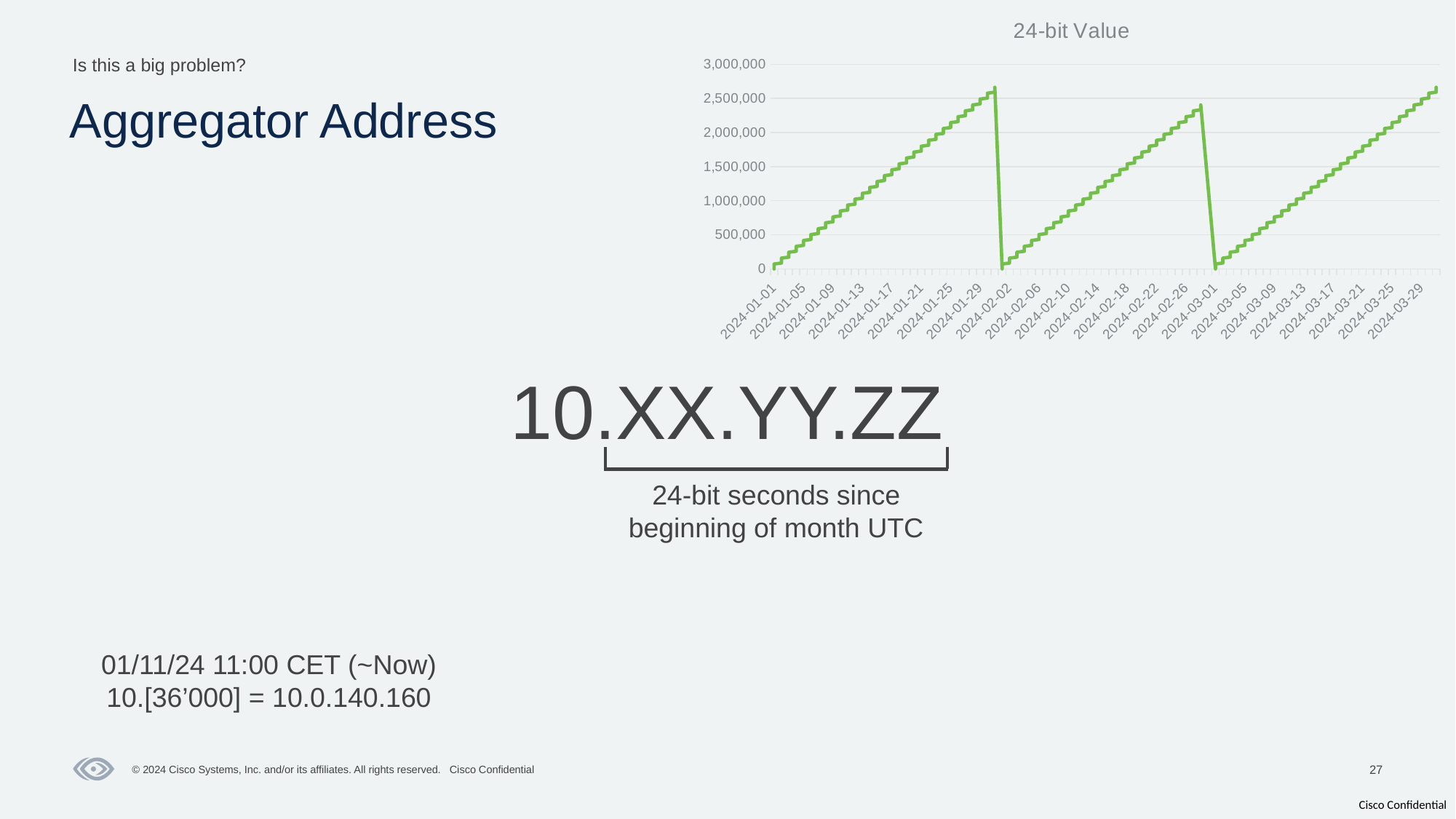

### Chart: 24-bit Value

| Category |  |
|---|---|
| 45292 | 0.0 |
| 45292 | 14400.0 |
| 45292 | 28800.0 |
| 45292 | 43200.0 |
| 45292 | 57600.0 |
| 45292 | 72000.0 |
| 45293 | 86400.0 |
| 45293 | 100800.0 |
| 45293 | 115200.0 |
| 45293 | 129600.0 |
| 45293 | 144000.0 |
| 45293 | 158400.0 |
| 45294 | 172800.0 |
| 45294 | 187200.0 |
| 45294 | 201600.0 |
| 45294 | 216000.0 |
| 45294 | 230400.0 |
| 45294 | 244800.0 |
| 45295 | 259200.0 |
| 45295 | 273600.0 |
| 45295 | 288000.0 |
| 45295 | 302400.0 |
| 45295 | 316800.0 |
| 45295 | 331200.0 |
| 45296 | 345600.0 |
| 45296 | 360000.0 |
| 45296 | 374400.0 |
| 45296 | 388800.0 |
| 45296 | 403200.0 |
| 45296 | 417600.0 |
| 45297 | 432000.0 |
| 45297 | 446400.0 |
| 45297 | 460800.0 |
| 45297 | 475200.0 |
| 45297 | 489600.0 |
| 45297 | 504000.0 |
| 45298 | 518400.0 |
| 45298 | 532800.0 |
| 45298 | 547200.0 |
| 45298 | 561600.0 |
| 45298 | 576000.0 |
| 45298 | 590400.0 |
| 45299 | 604800.0 |
| 45299 | 619200.0 |
| 45299 | 633600.0 |
| 45299 | 648000.0 |
| 45299 | 662400.0 |
| 45299 | 676800.0 |
| 45300 | 691200.0 |
| 45300 | 705600.0 |
| 45300 | 720000.0 |
| 45300 | 734400.0 |
| 45300 | 748800.0 |
| 45300 | 763200.0 |
| 45301 | 777600.0 |
| 45301 | 792000.0 |
| 45301 | 806400.0 |
| 45301 | 820800.0 |
| 45301 | 835200.0 |
| 45301 | 849600.0 |
| 45302 | 864000.0 |
| 45302 | 878400.0 |
| 45302 | 892800.0 |
| 45302 | 907200.0 |
| 45302 | 921600.0 |
| 45302 | 936000.0 |
| 45303 | 950400.0 |
| 45303 | 964800.0 |
| 45303 | 979200.0 |
| 45303 | 993600.0 |
| 45303 | 1008000.0 |
| 45303 | 1022400.0 |
| 45304 | 1036800.0 |
| 45304 | 1051200.0 |
| 45304 | 1065600.0 |
| 45304 | 1080000.0 |
| 45304 | 1094400.0 |
| 45304 | 1108800.0 |
| 45305 | 1123200.0 |
| 45305 | 1137600.0 |
| 45305 | 1152000.0 |
| 45305 | 1166400.0 |
| 45305 | 1180800.0 |
| 45305 | 1195200.0 |
| 45306 | 1209600.0 |
| 45306 | 1224000.0 |
| 45306 | 1238400.0 |
| 45306 | 1252800.0 |
| 45306 | 1267200.0 |
| 45306 | 1281600.0 |
| 45307 | 1296000.0 |
| 45307 | 1310400.0 |
| 45307 | 1324800.0 |
| 45307 | 1339200.0 |
| 45307 | 1353600.0 |
| 45307 | 1368000.0 |
| 45308 | 1382400.0 |
| 45308 | 1396800.0 |
| 45308 | 1411200.0 |
| 45308 | 1425600.0 |
| 45308 | 1440000.0 |
| 45308 | 1454400.0 |
| 45309 | 1468800.0 |
| 45309 | 1483200.0 |
| 45309 | 1497600.0 |
| 45309 | 1512000.0 |
| 45309 | 1526400.0 |
| 45309 | 1540800.0 |
| 45310 | 1555200.0 |
| 45310 | 1569600.0 |
| 45310 | 1584000.0 |
| 45310 | 1598400.0 |
| 45310 | 1612800.0 |
| 45310 | 1627200.0 |
| 45311 | 1641600.0 |
| 45311 | 1656000.0 |
| 45311 | 1670400.0 |
| 45311 | 1684800.0 |
| 45311 | 1699200.0 |
| 45311 | 1713600.0 |
| 45312 | 1728000.0 |
| 45312 | 1742400.0 |
| 45312 | 1756800.0 |
| 45312 | 1771200.0 |
| 45312 | 1785600.0 |
| 45312 | 1800000.0 |
| 45313 | 1814400.0 |
| 45313 | 1828800.0 |
| 45313 | 1843200.0 |
| 45313 | 1857600.0 |
| 45313 | 1872000.0 |
| 45313 | 1886400.0 |
| 45314 | 1900800.0 |
| 45314 | 1915200.0 |
| 45314 | 1929600.0 |
| 45314 | 1944000.0 |
| 45314 | 1958400.0 |
| 45314 | 1972800.0 |
| 45315 | 1987200.0 |
| 45315 | 2001600.0 |
| 45315 | 2016000.0 |
| 45315 | 2030400.0 |
| 45315 | 2044800.0 |
| 45315 | 2059200.0 |
| 45316 | 2073600.0 |
| 45316 | 2088000.0 |
| 45316 | 2102400.0 |
| 45316 | 2116800.0 |
| 45316 | 2131200.0 |
| 45316 | 2145600.0 |
| 45317 | 2160000.0 |
| 45317 | 2174400.0 |
| 45317 | 2188800.0 |
| 45317 | 2203200.0 |
| 45317 | 2217600.0 |
| 45317 | 2232000.0 |
| 45318 | 2246400.0 |
| 45318 | 2260800.0 |
| 45318 | 2275200.0 |
| 45318 | 2289600.0 |
| 45318 | 2304000.0 |
| 45318 | 2318400.0 |
| 45319 | 2332800.0 |
| 45319 | 2347200.0 |
| 45319 | 2361600.0 |
| 45319 | 2376000.0 |
| 45319 | 2390400.0 |
| 45319 | 2404800.0 |
| 45320 | 2419200.0 |
| 45320 | 2433600.0 |
| 45320 | 2448000.0 |
| 45320 | 2462400.0 |
| 45320 | 2476800.0 |
| 45320 | 2491200.0 |
| 45321 | 2505600.0 |
| 45321 | 2520000.0 |
| 45321 | 2534400.0 |
| 45321 | 2548800.0 |
| 45321 | 2563200.0 |
| 45321 | 2577600.0 |
| 45322 | 2592000.0 |
| 45322 | 2606400.0 |
| 45322 | 2620800.0 |
| 45322 | 2635200.0 |
| 45322 | 2649600.0 |
| 45322 | 2664000.0 |
| 45323 | 0.0 |
| 45323 | 14400.0 |
| 45323 | 28800.0 |
| 45323 | 43200.0 |
| 45323 | 57600.0 |
| 45323 | 72000.0 |
| 45324 | 86400.0 |
| 45324 | 100800.0 |
| 45324 | 115200.0 |
| 45324 | 129600.0 |
| 45324 | 144000.0 |
| 45324 | 158400.0 |
| 45325 | 172800.0 |
| 45325 | 187200.0 |
| 45325 | 201600.0 |
| 45325 | 216000.0 |
| 45325 | 230400.0 |
| 45325 | 244800.0 |
| 45326 | 259200.0 |
| 45326 | 273600.0 |
| 45326 | 288000.0 |
| 45326 | 302400.0 |
| 45326 | 316800.0 |
| 45326 | 331200.0 |
| 45327 | 345600.0 |
| 45327 | 360000.0 |
| 45327 | 374400.0 |
| 45327 | 388800.0 |
| 45327 | 403200.0 |
| 45327 | 417600.0 |
| 45328 | 432000.0 |
| 45328 | 446400.0 |
| 45328 | 460800.0 |
| 45328 | 475200.0 |
| 45328 | 489600.0 |
| 45328 | 504000.0 |
| 45329 | 518400.0 |
| 45329 | 532800.0 |
| 45329 | 547200.0 |
| 45329 | 561600.0 |
| 45329 | 576000.0 |
| 45329 | 590400.0 |
| 45330 | 604800.0 |
| 45330 | 619200.0 |
| 45330 | 633600.0 |
| 45330 | 648000.0 |
| 45330 | 662400.0 |
| 45330 | 676800.0 |
| 45331 | 691200.0 |
| 45331 | 705600.0 |
| 45331 | 720000.0 |
| 45331 | 734400.0 |
| 45331 | 748800.0 |
| 45331 | 763200.0 |
| 45332 | 777600.0 |
| 45332 | 792000.0 |
| 45332 | 806400.0 |
| 45332 | 820800.0 |
| 45332 | 835200.0 |
| 45332 | 849600.0 |
| 45333 | 864000.0 |
| 45333 | 878400.0 |
| 45333 | 892800.0 |
| 45333 | 907200.0 |
| 45333 | 921600.0 |
| 45333 | 936000.0 |
| 45334 | 950400.0 |
| 45334 | 964800.0 |
| 45334 | 979200.0 |
| 45334 | 993600.0 |
| 45334 | 1008000.0 |
| 45334 | 1022400.0 |
| 45335 | 1036800.0 |
| 45335 | 1051200.0 |
| 45335 | 1065600.0 |
| 45335 | 1080000.0 |
| 45335 | 1094400.0 |
| 45335 | 1108800.0 |
| 45336 | 1123200.0 |
| 45336 | 1137600.0 |
| 45336 | 1152000.0 |
| 45336 | 1166400.0 |
| 45336 | 1180800.0 |
| 45336 | 1195200.0 |
| 45337 | 1209600.0 |
| 45337 | 1224000.0 |
| 45337 | 1238400.0 |
| 45337 | 1252800.0 |
| 45337 | 1267200.0 |
| 45337 | 1281600.0 |
| 45338 | 1296000.0 |
| 45338 | 1310400.0 |
| 45338 | 1324800.0 |
| 45338 | 1339200.0 |
| 45338 | 1353600.0 |
| 45338 | 1368000.0 |
| 45339 | 1382400.0 |
| 45339 | 1396800.0 |
| 45339 | 1411200.0 |
| 45339 | 1425600.0 |
| 45339 | 1440000.0 |
| 45339 | 1454400.0 |
| 45340 | 1468800.0 |
| 45340 | 1483200.0 |
| 45340 | 1497600.0 |
| 45340 | 1512000.0 |
| 45340 | 1526400.0 |
| 45340 | 1540800.0 |
| 45341 | 1555200.0 |
| 45341 | 1569600.0 |
| 45341 | 1584000.0 |
| 45341 | 1598400.0 |
| 45341 | 1612800.0 |
| 45341 | 1627200.0 |
| 45342 | 1641600.0 |
| 45342 | 1656000.0 |
| 45342 | 1670400.0 |
| 45342 | 1684800.0 |
| 45342 | 1699200.0 |
| 45342 | 1713600.0 |
| 45343 | 1728000.0 |
| 45343 | 1742400.0 |
| 45343 | 1756800.0 |
| 45343 | 1771200.0 |
| 45343 | 1785600.0 |
| 45343 | 1800000.0 |
| 45344 | 1814400.0 |
| 45344 | 1828800.0 |
| 45344 | 1843200.0 |
| 45344 | 1857600.0 |
| 45344 | 1872000.0 |
| 45344 | 1886400.0 |
| 45345 | 1900800.0 |
| 45345 | 1915200.0 |
| 45345 | 1929600.0 |
| 45345 | 1944000.0 |
| 45345 | 1958400.0 |
| 45345 | 1972800.0 |
| 45346 | 1987200.0 |
| 45346 | 2001600.0 |
| 45346 | 2016000.0 |
| 45346 | 2030400.0 |
| 45346 | 2044800.0 |
| 45346 | 2059200.0 |
| 45347 | 2073600.0 |
| 45347 | 2088000.0 |
| 45347 | 2102400.0 |
| 45347 | 2116800.0 |
| 45347 | 2131200.0 |
| 45347 | 2145600.0 |
| 45348 | 2160000.0 |
| 45348 | 2174400.0 |
| 45348 | 2188800.0 |
| 45348 | 2203200.0 |
| 45348 | 2217600.0 |
| 45348 | 2232000.0 |
| 45349 | 2246400.0 |
| 45349 | 2260800.0 |
| 45349 | 2275200.0 |
| 45349 | 2289600.0 |
| 45349 | 2304000.0 |
| 45349 | 2318400.0 |
| 45350 | 2332800.0 |
| 45350 | 2347200.0 |
| 45350 | 2361600.0 |
| 45350 | 2376000.0 |
| 45350 | 2390400.0 |
| 45350 | 2404800.0 |
| 45352 | 0.0 |
| 45352 | 14400.0 |
| 45352 | 28800.0 |
| 45352 | 43200.0 |
| 45352 | 57600.0 |
| 45352 | 72000.0 |
| 45353 | 86400.0 |
| 45353 | 100800.0 |
| 45353 | 115200.0 |
| 45353 | 129600.0 |
| 45353 | 144000.0 |
| 45353 | 158400.0 |
| 45354 | 172800.0 |
| 45354 | 187200.0 |
| 45354 | 201600.0 |
| 45354 | 216000.0 |
| 45354 | 230400.0 |
| 45354 | 244800.0 |
| 45355 | 259200.0 |
| 45355 | 273600.0 |
| 45355 | 288000.0 |
| 45355 | 302400.0 |
| 45355 | 316800.0 |
| 45355 | 331200.0 |
| 45356 | 345600.0 |
| 45356 | 360000.0 |
| 45356 | 374400.0 |
| 45356 | 388800.0 |
| 45356 | 403200.0 |
| 45356 | 417600.0 |
| 45357 | 432000.0 |
| 45357 | 446400.0 |
| 45357 | 460800.0 |
| 45357 | 475200.0 |
| 45357 | 489600.0 |
| 45357 | 504000.0 |
| 45358 | 518400.0 |
| 45358 | 532800.0 |
| 45358 | 547200.0 |
| 45358 | 561600.0 |
| 45358 | 576000.0 |
| 45358 | 590400.0 |
| 45359 | 604800.0 |
| 45359 | 619200.0 |
| 45359 | 633600.0 |
| 45359 | 648000.0 |
| 45359 | 662400.0 |
| 45359 | 676800.0 |
| 45360 | 691200.0 |
| 45360 | 705600.0 |
| 45360 | 720000.0 |
| 45360 | 734400.0 |
| 45360 | 748800.0 |
| 45360 | 763200.0 |
| 45361 | 777600.0 |
| 45361 | 792000.0 |
| 45361 | 806400.0 |
| 45361 | 820800.0 |
| 45361 | 835200.0 |
| 45361 | 849600.0 |
| 45362 | 864000.0 |
| 45362 | 878400.0 |
| 45362 | 892800.0 |
| 45362 | 907200.0 |
| 45362 | 921600.0 |
| 45362 | 936000.0 |
| 45363 | 950400.0 |
| 45363 | 964800.0 |
| 45363 | 979200.0 |
| 45363 | 993600.0 |
| 45363 | 1008000.0 |
| 45363 | 1022400.0 |
| 45364 | 1036800.0 |
| 45364 | 1051200.0 |
| 45364 | 1065600.0 |
| 45364 | 1080000.0 |
| 45364 | 1094400.0 |
| 45364 | 1108800.0 |
| 45365 | 1123200.0 |
| 45365 | 1137600.0 |
| 45365 | 1152000.0 |
| 45365 | 1166400.0 |
| 45365 | 1180800.0 |
| 45365 | 1195200.0 |
| 45366 | 1209600.0 |
| 45366 | 1224000.0 |
| 45366 | 1238400.0 |
| 45366 | 1252800.0 |
| 45366 | 1267200.0 |
| 45366 | 1281600.0 |
| 45367 | 1296000.0 |
| 45367 | 1310400.0 |
| 45367 | 1324800.0 |
| 45367 | 1339200.0 |
| 45367 | 1353600.0 |
| 45367 | 1368000.0 |
| 45368 | 1382400.0 |
| 45368 | 1396800.0 |
| 45368 | 1411200.0 |
| 45368 | 1425600.0 |
| 45368 | 1440000.0 |
| 45368 | 1454400.0 |
| 45369 | 1468800.0 |
| 45369 | 1483200.0 |
| 45369 | 1497600.0 |
| 45369 | 1512000.0 |
| 45369 | 1526400.0 |
| 45369 | 1540800.0 |
| 45370 | 1555200.0 |
| 45370 | 1569600.0 |
| 45370 | 1584000.0 |
| 45370 | 1598400.0 |
| 45370 | 1612800.0 |
| 45370 | 1627200.0 |
| 45371 | 1641600.0 |
| 45371 | 1656000.0 |
| 45371 | 1670400.0 |
| 45371 | 1684800.0 |
| 45371 | 1699200.0 |
| 45371 | 1713600.0 |
| 45372 | 1728000.0 |
| 45372 | 1742400.0 |
| 45372 | 1756800.0 |
| 45372 | 1771200.0 |
| 45372 | 1785600.0 |
| 45372 | 1800000.0 |
| 45373 | 1814400.0 |
| 45373 | 1828800.0 |
| 45373 | 1843200.0 |
| 45373 | 1857600.0 |
| 45373 | 1872000.0 |
| 45373 | 1886400.0 |
| 45374 | 1900800.0 |
| 45374 | 1915200.0 |
| 45374 | 1929600.0 |
| 45374 | 1944000.0 |
| 45374 | 1958400.0 |
| 45374 | 1972800.0 |
| 45375 | 1987200.0 |
| 45375 | 2001600.0 |
| 45375 | 2016000.0 |
| 45375 | 2030400.0 |
| 45375 | 2044800.0 |
| 45375 | 2059200.0 |
| 45376 | 2073600.0 |
| 45376 | 2088000.0 |
| 45376 | 2102400.0 |
| 45376 | 2116800.0 |
| 45376 | 2131200.0 |
| 45376 | 2145600.0 |
| 45377 | 2160000.0 |
| 45377 | 2174400.0 |
| 45377 | 2188800.0 |
| 45377 | 2203200.0 |
| 45377 | 2217600.0 |
| 45377 | 2232000.0 |
| 45378 | 2246400.0 |
| 45378 | 2260800.0 |
| 45378 | 2275200.0 |
| 45378 | 2289600.0 |
| 45378 | 2304000.0 |
| 45378 | 2318400.0 |
| 45379 | 2332800.0 |
| 45379 | 2347200.0 |
| 45379 | 2361600.0 |
| 45379 | 2376000.0 |
| 45379 | 2390400.0 |
| 45379 | 2404800.0 |
| 45380 | 2419200.0 |
| 45380 | 2433600.0 |
| 45380 | 2448000.0 |
| 45380 | 2462400.0 |
| 45380 | 2476800.0 |
| 45380 | 2491200.0 |
| 45381 | 2505600.0 |
| 45381 | 2520000.0 |
| 45381 | 2534400.0 |
| 45381 | 2548800.0 |
| 45381 | 2563200.0 |
| 45381 | 2577600.0 |
| 45382 | 2592000.0 |
| 45382 | 2606400.0 |
| 45382 | 2620800.0 |
| 45382 | 2635200.0 |
| 45382 | 2649600.0 |
| 45382 | 2664000.0 |
Is this a big problem?
# Aggregator Address
10.XX.YY.ZZ
24-bit seconds since
beginning of month UTC
01/11/24 11:00 CET (~Now)
10.[36’000] = 10.0.140.160
27
© 2024 Cisco Systems, Inc. and/or its affiliates. All rights reserved.   Cisco Confidential